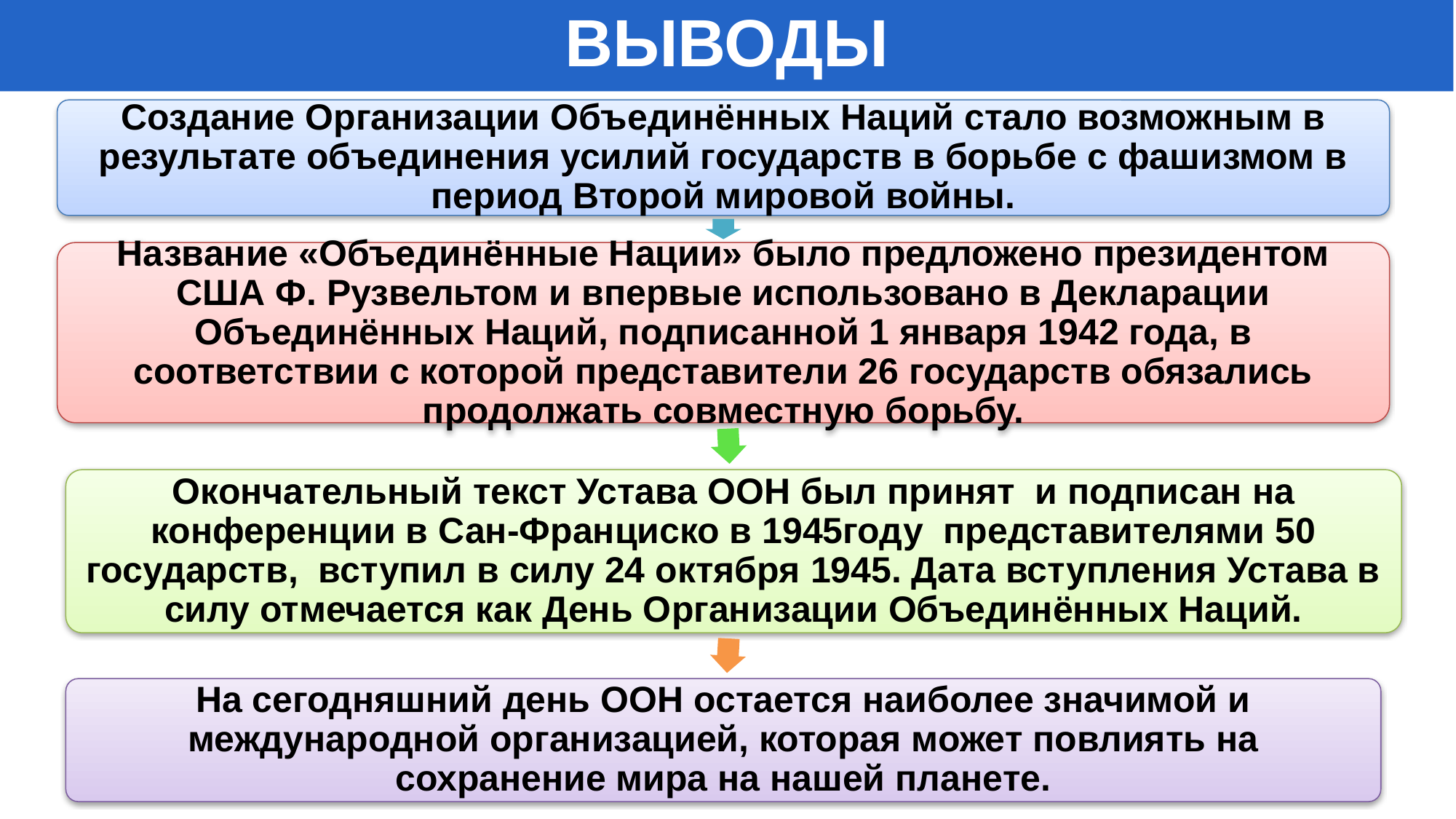

ВЫВОДЫ
Создание Организации Объединённых Наций стало возможным в результате объединения усилий государств в борьбе с фашизмом в период Второй мировой войны.

Название «Объединённые Нации» было предложено президентом США Ф. Рузвельтом и впервые использовано в Декларации Объединённых Наций, подписанной 1 января 1942 года, в соответствии с которой представители 26 государств обязались продолжать совместную борьбу.

Окончательный текст Устава ООН был принят  и подписан на конференции в Сан-Франциско в 1945году  представителями 50 государств,  вступил в силу 24 октября 1945. Дата вступления Устава в силу отмечается как День Организации Объединённых Наций.

На сегодняшний день ООН остается наиболее значимой и международной организацией, которая может повлиять на сохранение мира на нашей планете.